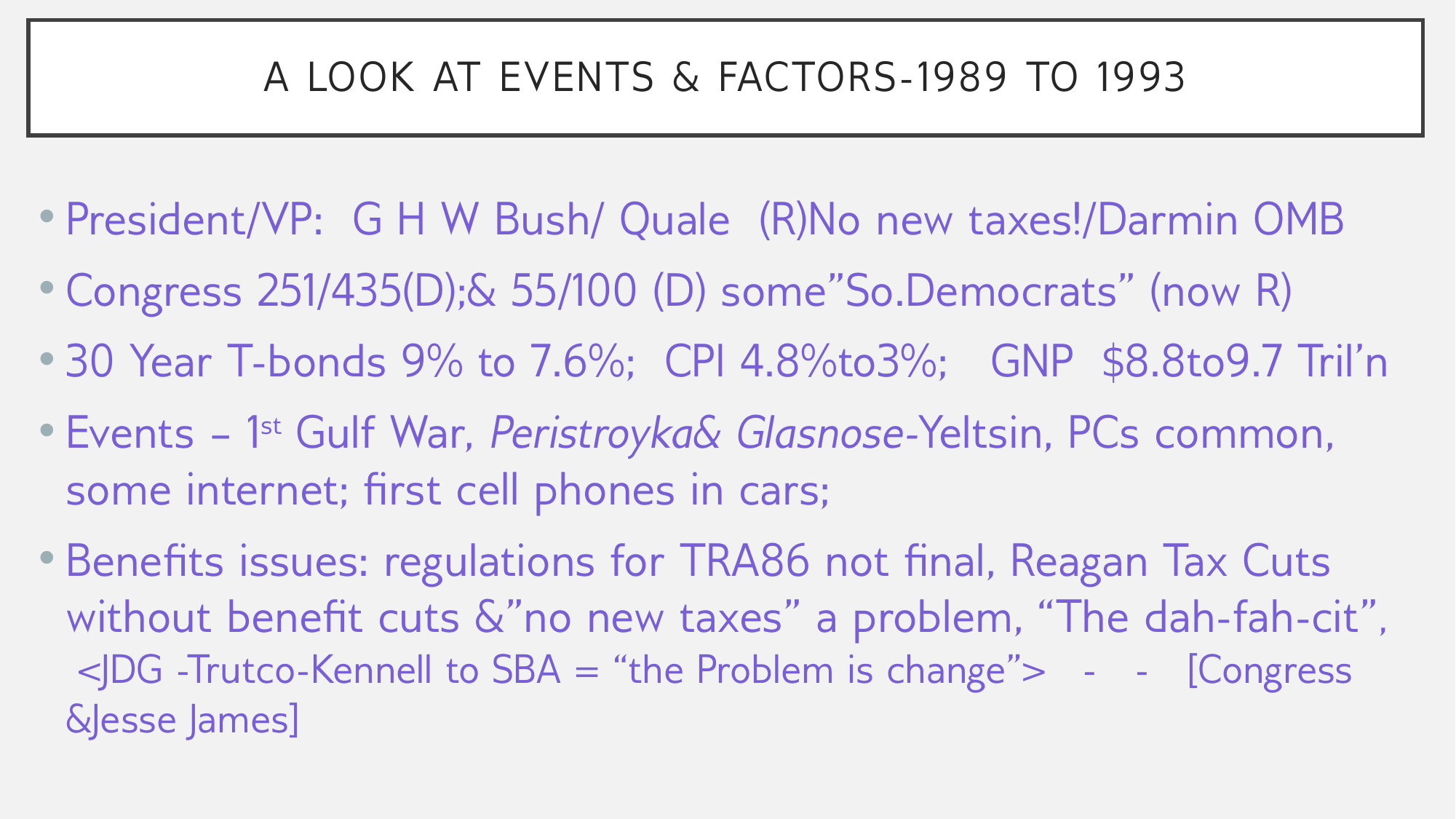

# A LOOK AT EVENTS & FACTORS-1989 to 1993
President/VP:  G H W Bush/ Quale  (R)No new taxes!/Darmin OMB
Congress 251/435(D);& 55/100 (D) some”So.Democrats” (now R)
30 Year T-bonds 9% to 7.6%;  CPI 4.8%to3%;   GNP  $8.8to9.7 Tril’n
Events – 1st Gulf War, Peristroyka& Glasnose-Yeltsin, PCs common, some internet; first cell phones in cars;
Benefits issues: regulations for TRA86 not final, Reagan Tax Cuts without benefit cuts &”no new taxes” a problem, “The dah-fah-cit”,   <JDG -Trutco-Kennell to SBA = “the Problem is change”>   -   -   [Congress &Jesse James]